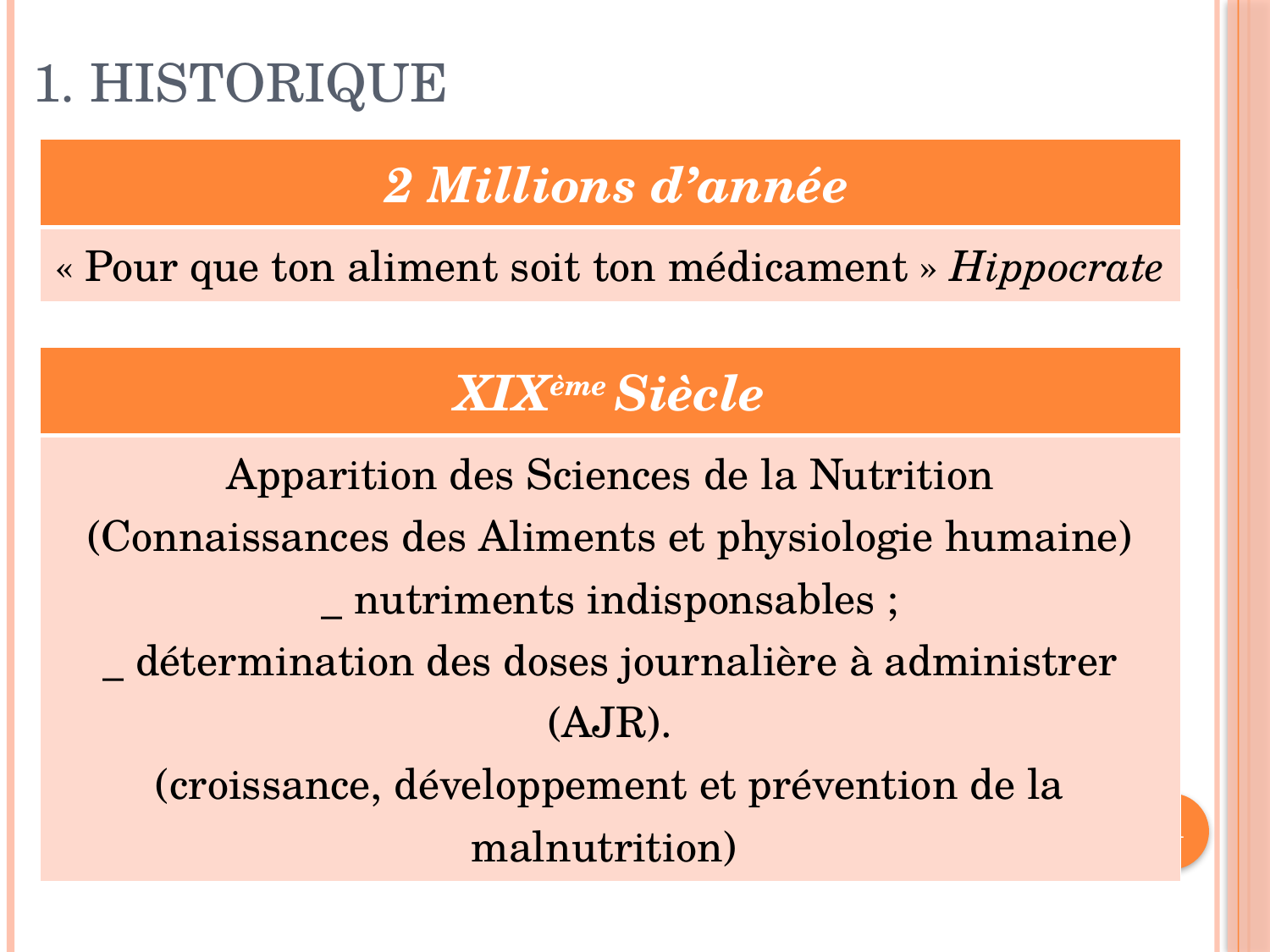

# 1. Historique
| 2 Millions d’année |
| --- |
| « Pour que ton aliment soit ton médicament » Hippocrate |
2
| XIXème Siècle |
| --- |
| Apparition des Sciences de la Nutrition (Connaissances des Aliments et physiologie humaine) \_ nutriments indisponsables ; \_ détermination des doses journalière à administrer (AJR). (croissance, développement et prévention de la malnutrition) |
11